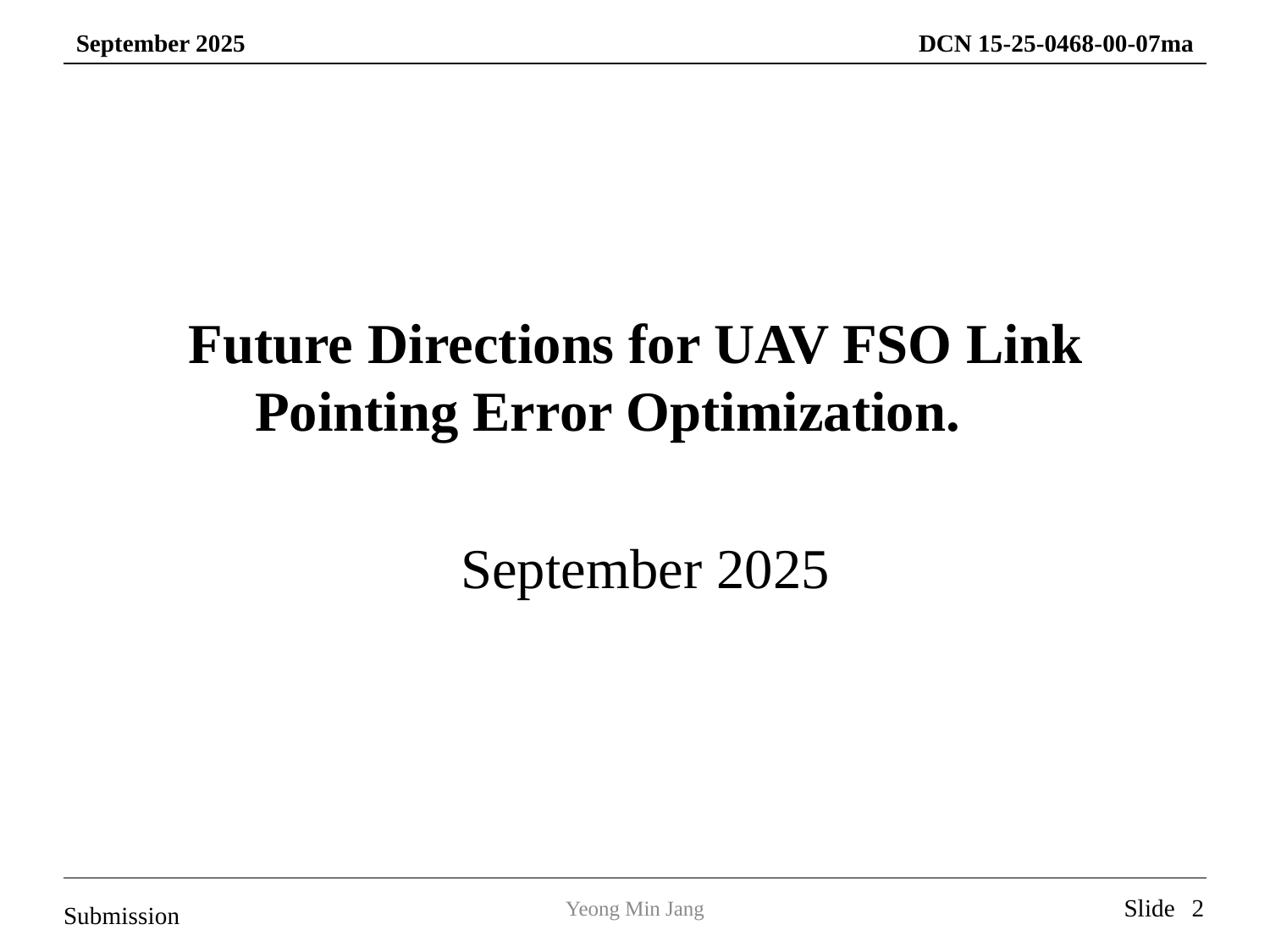

Future Directions for UAV FSO Link Pointing Error Optimization.
 September 2025